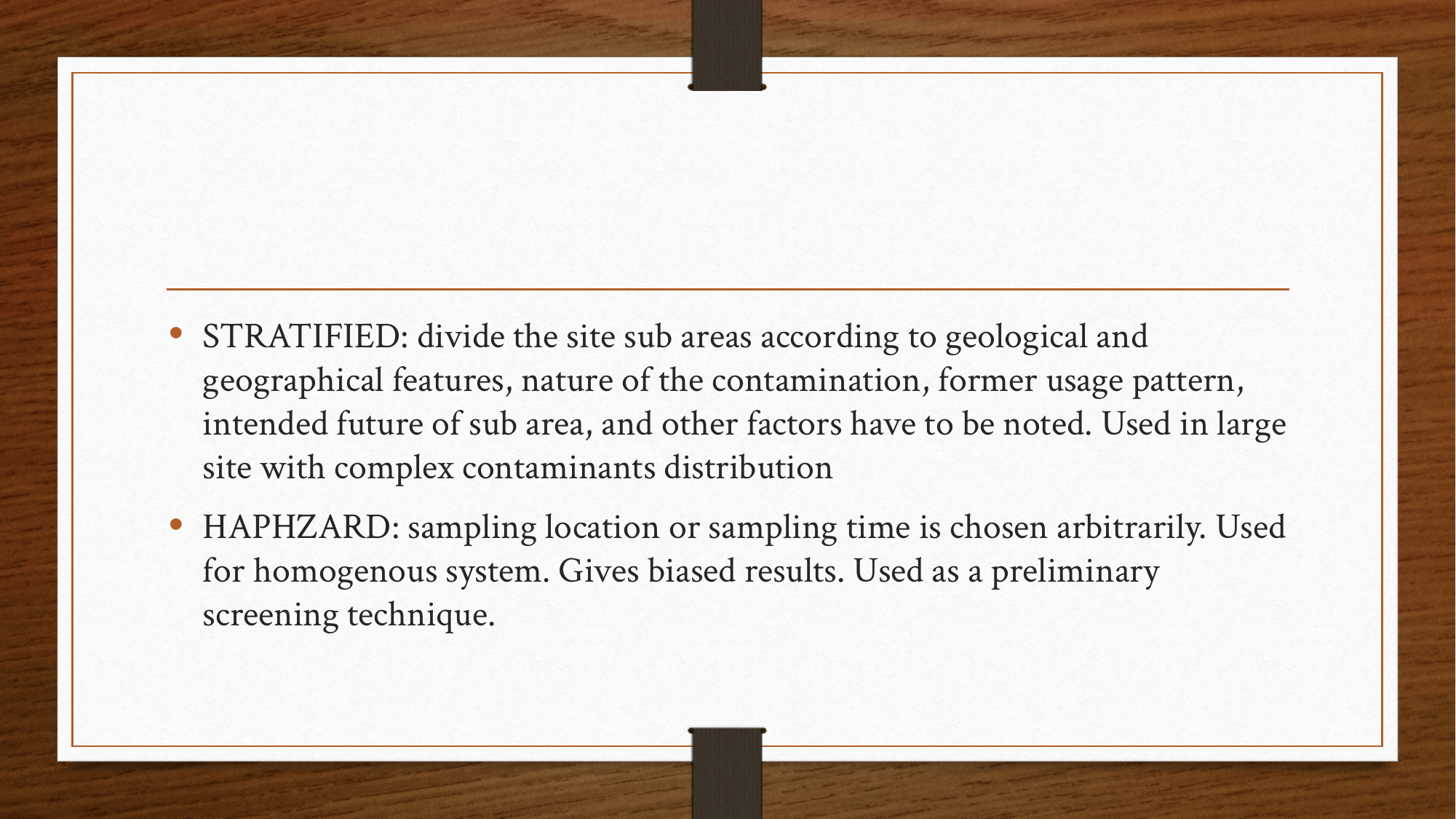

STRATIFIED: divide the site sub areas according to geological and geographical features, nature of the contamination, former usage pattern, intended future of sub area, and other factors have to be noted. Used in large site with complex contaminants distribution
HAPHZARD: sampling location or sampling time is chosen arbitrarily. Used for homogenous system. Gives biased results. Used as a preliminary screening technique.